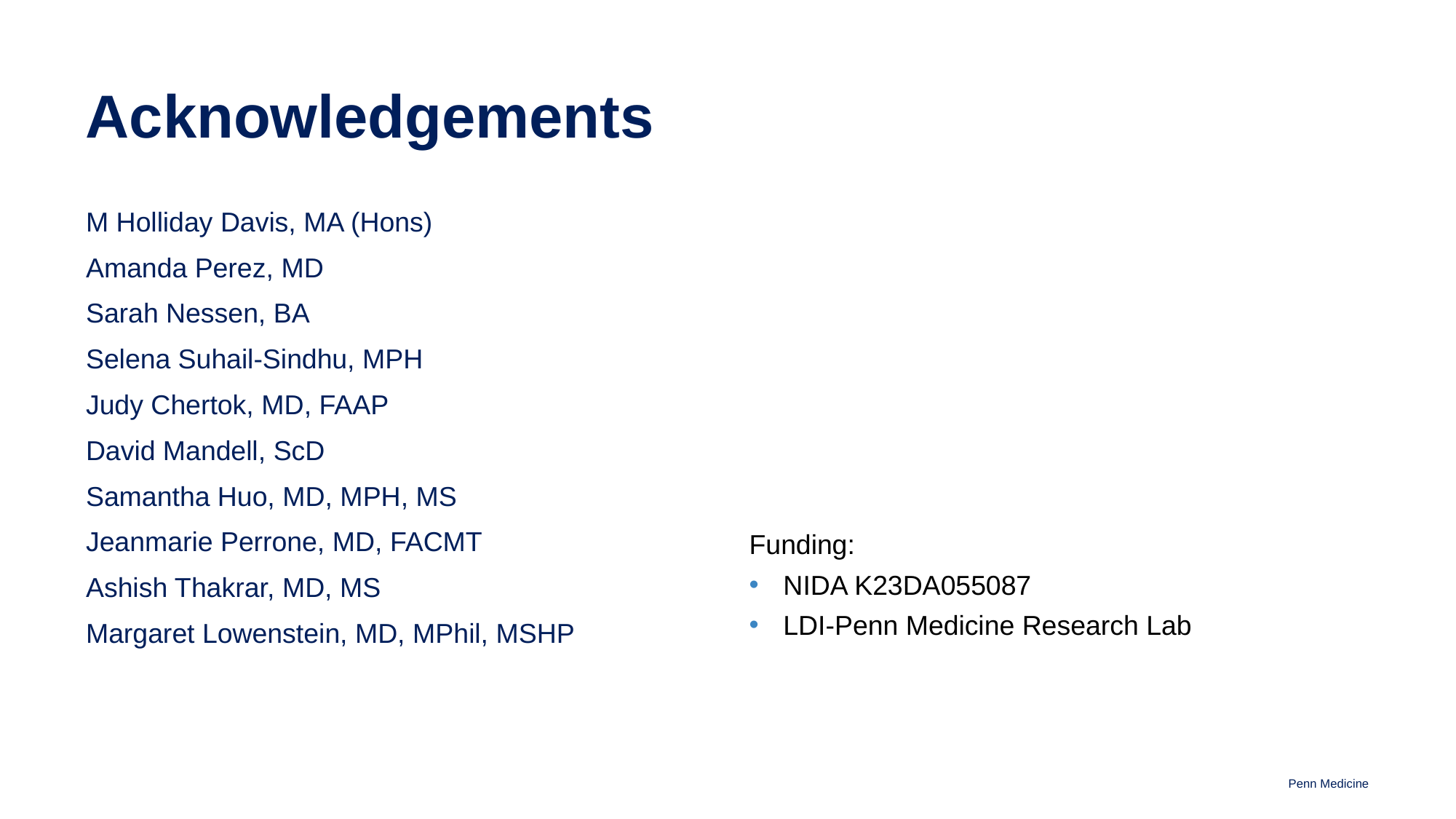

# Acknowledgements
M Holliday Davis, MA (Hons)
Amanda Perez, MD
Sarah Nessen, BA
Selena Suhail-Sindhu, MPH
Judy Chertok, MD, FAAP
David Mandell, ScD
Samantha Huo, MD, MPH, MS
Jeanmarie Perrone, MD, FACMT
Ashish Thakrar, MD, MS
Margaret Lowenstein, MD, MPhil, MSHP

Funding:
NIDA K23DA055087
LDI-Penn Medicine Research Lab